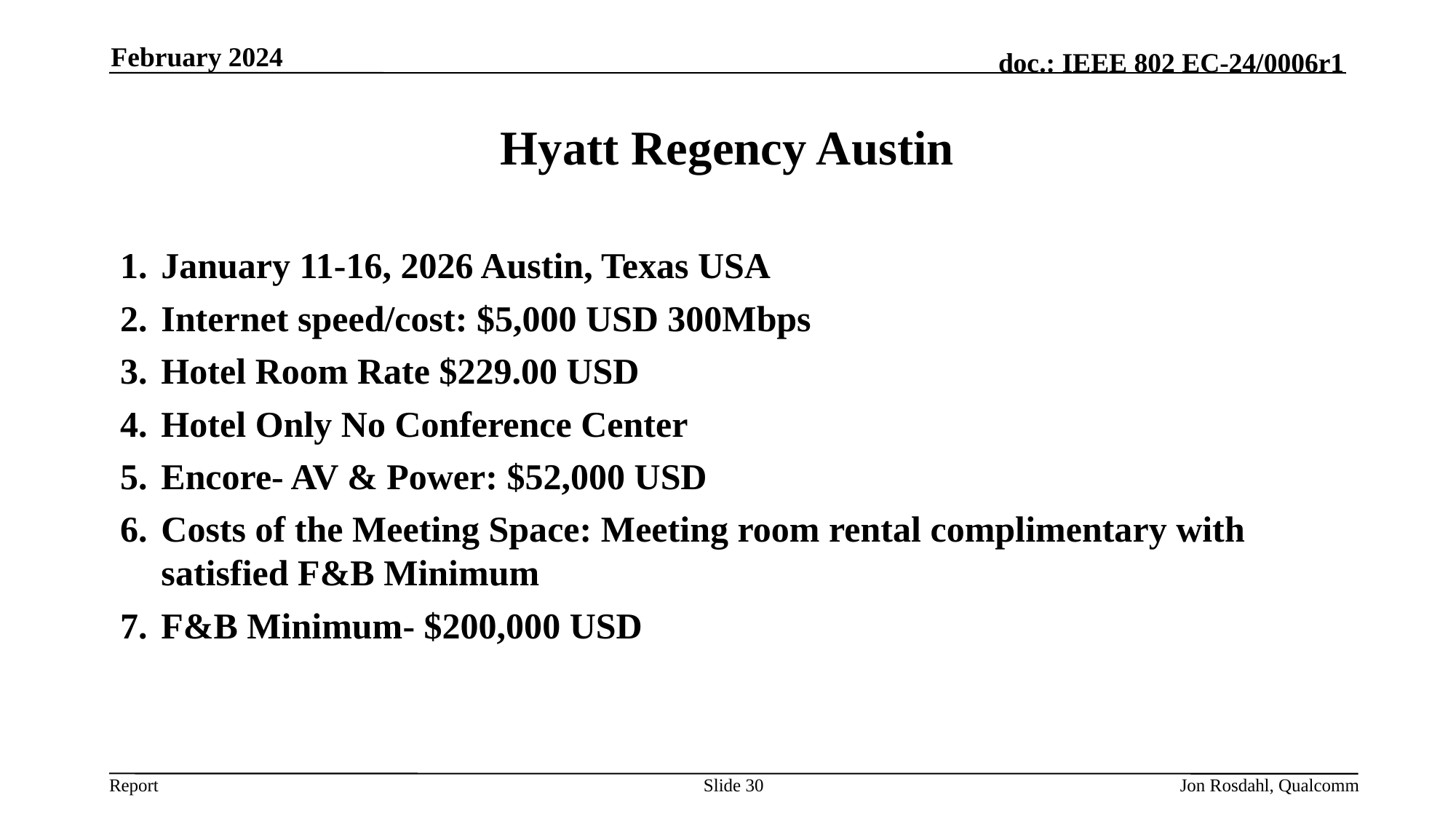

February 2024
Hyatt Regency Austin
January 11-16, 2026 Austin, Texas USA
Internet speed/cost: $5,000 USD 300Mbps
Hotel Room Rate $229.00 USD
Hotel Only No Conference Center
Encore- AV & Power: $52,000 USD
Costs of the Meeting Space: Meeting room rental complimentary with satisfied F&B Minimum
F&B Minimum- $200,000 USD
Slide 30
Jon Rosdahl, Qualcomm